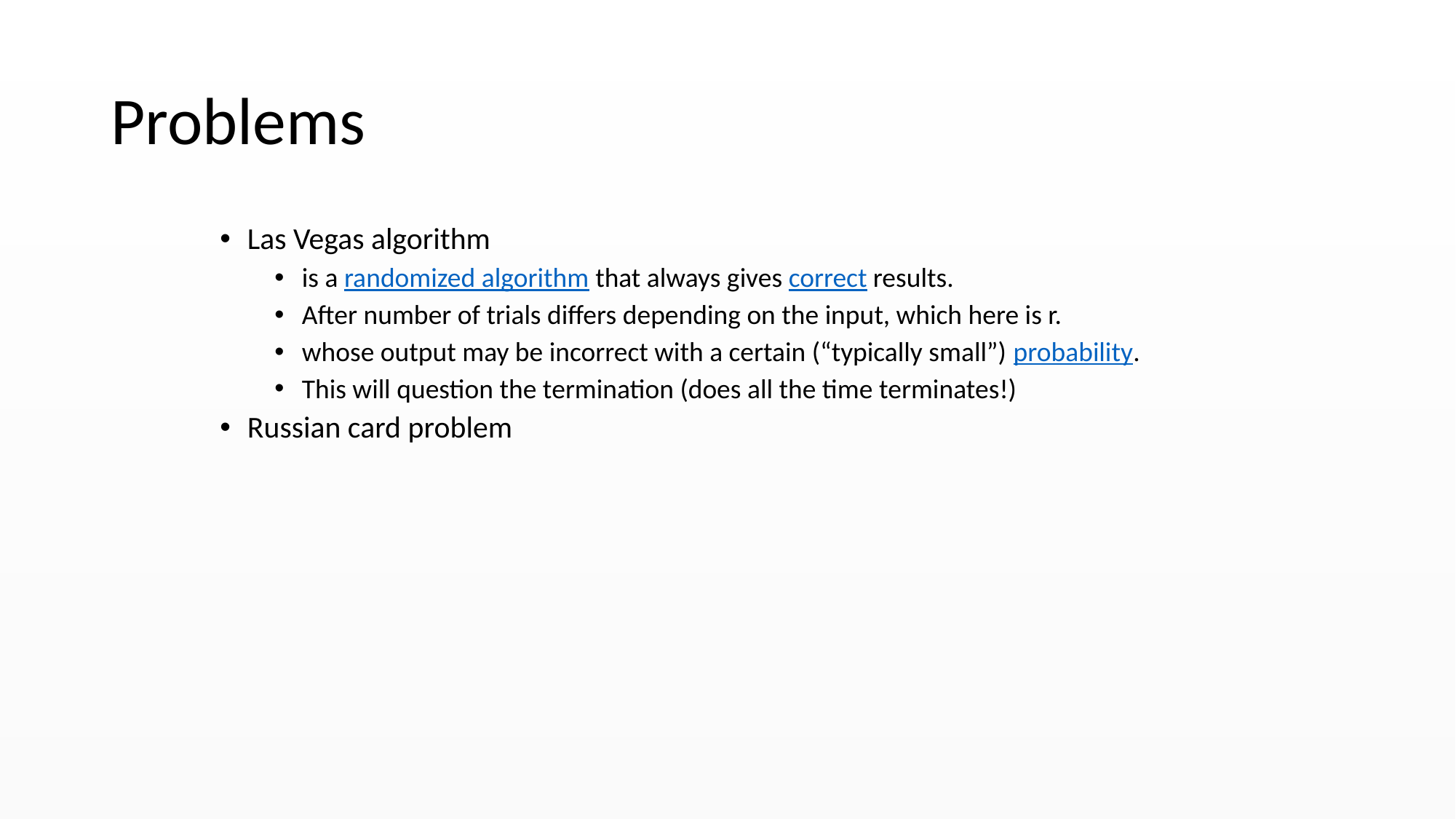

# Problems
Las Vegas algorithm
is a randomized algorithm that always gives correct results.
After number of trials differs depending on the input, which here is r.
whose output may be incorrect with a certain (“typically small”) probability.
This will question the termination (does all the time terminates!)
Russian card problem